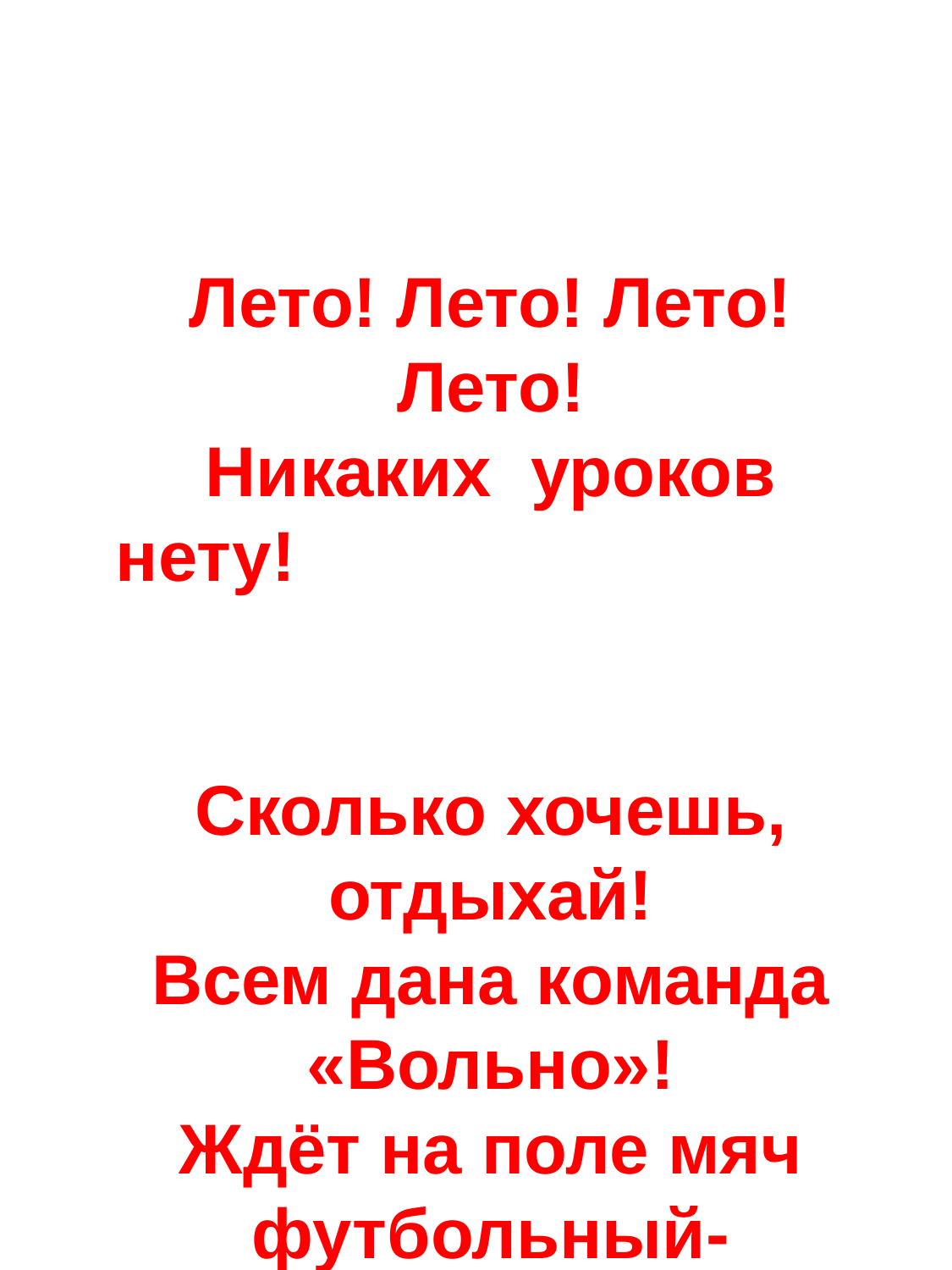

Лето! Лето! Лето! Лето!
Никаких  уроков нету!
Сколько хочешь, отдыхай!
Всем дана команда «Вольно»!
Ждёт на поле мяч футбольный-
     Забивай!
#